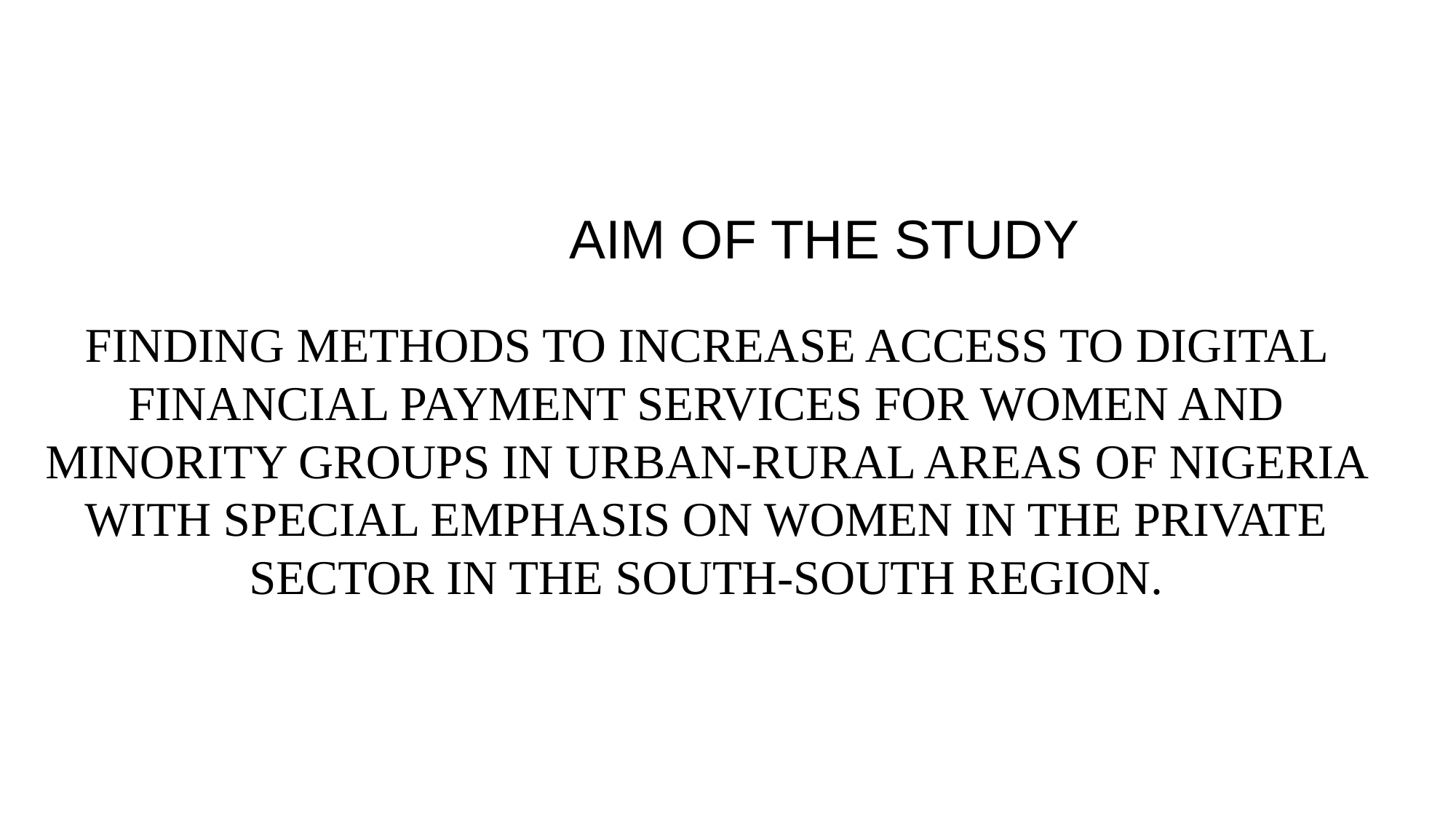

AIM OF THE STUDY

FINDING METHODS TO INCREASE ACCESS TO DIGITAL FINANCIAL PAYMENT SERVICES FOR WOMEN AND MINORITY GROUPS IN URBAN-RURAL AREAS OF NIGERIA WITH SPECIAL EMPHASIS ON WOMEN IN THE PRIVATE SECTOR IN THE SOUTH-SOUTH REGION.